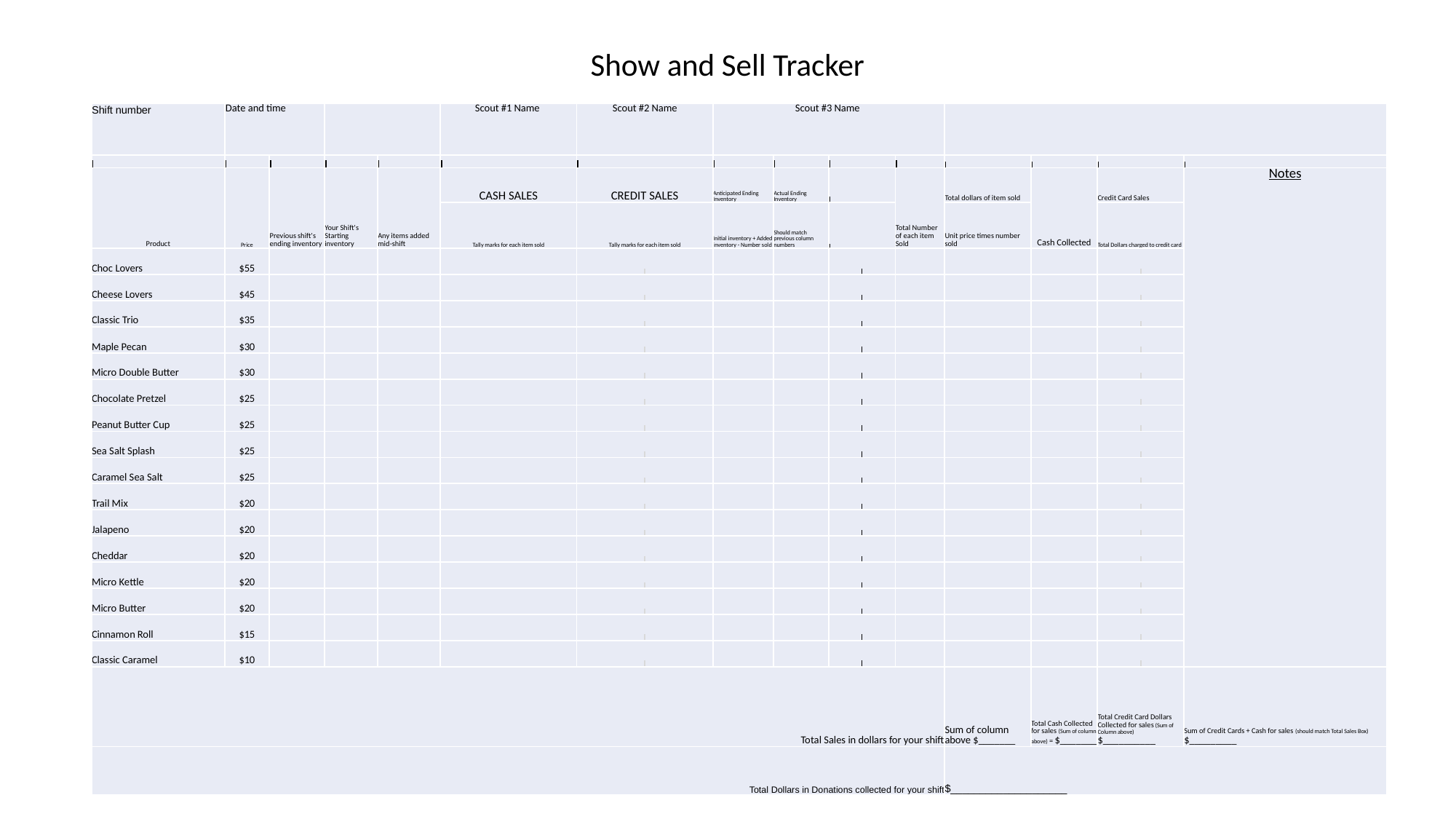

# Show and Sell Tracker
| Shift number | Date and time |  |  |  | Scout #1 Name | Scout #2 Name | Scout #3 Name |  |  |  |  |  |  |  |
| --- | --- | --- | --- | --- | --- | --- | --- | --- | --- | --- | --- | --- | --- | --- |
|  |  |  |  |  |  |  |  |  |  |  |  |  |  |  |
| Product | Price | Previous shift's ending inventory | Your Shift's Starting inventory | Any items added mid-shift | CASH SALES | CREDIT SALES | Anticipated Ending Inventory | Actual Ending Inventory |  | Total Number of each item Sold | Total dollars of item sold | Cash Collected | Credit Card Sales | Notes |
|  |  |  |  |  | Tally marks for each item sold | Tally marks for each item sold | Initial inventory + Added inventory - Number sold | Should match previous column numbers |  |  | Unit price times number sold |  | Total Dollars charged to credit card |  |
| Choc Lovers | $55 |  |  |  |  |  |  |  |  |  |  |  |  |  |
| Cheese Lovers | $45 |  |  |  |  |  |  |  |  |  |  |  |  |  |
| Classic Trio | $35 |  |  |  |  |  |  |  |  |  |  |  |  |  |
| Maple Pecan | $30 |  |  |  |  |  |  |  |  |  |  |  |  |  |
| Micro Double Butter | $30 |  |  |  |  |  |  |  |  |  |  |  |  |  |
| Chocolate Pretzel | $25 |  |  |  |  |  |  |  |  |  |  |  |  |  |
| Peanut Butter Cup | $25 |  |  |  |  |  |  |  |  |  |  |  |  |  |
| Sea Salt Splash | $25 |  |  |  |  |  |  |  |  |  |  |  |  |  |
| Caramel Sea Salt | $25 |  |  |  |  |  |  |  |  |  |  |  |  |  |
| Trail Mix | $20 |  |  |  |  |  |  |  |  |  |  |  |  |  |
| Jalapeno | $20 |  |  |  |  |  |  |  |  |  |  |  |  |  |
| Cheddar | $20 |  |  |  |  |  |  |  |  |  |  |  |  |  |
| Micro Kettle | $20 |  |  |  |  |  |  |  |  |  |  |  |  |  |
| Micro Butter | $20 |  |  |  |  |  |  |  |  |  |  |  |  |  |
| Cinnamon Roll | $15 |  |  |  |  |  |  |  |  |  |  |  |  |  |
| Classic Caramel | $10 |  |  |  |  |  |  |  |  |  |  |  |  |  |
| Total Sales in dollars for your shift |  |  |  |  |  |  |  |  |  |  | Sum of column above $\_\_\_\_\_\_\_ | Total Cash Collected for sales (Sum of column above) = $\_\_\_\_\_\_\_ | Total Credit Card Dollars Collected for sales (Sum of Column above) $\_\_\_\_\_\_\_\_\_\_ | Sum of Credit Cards + Cash for sales (should match Total Sales Box) $\_\_\_\_\_\_\_\_\_ |
| Total Dollars in Donations collected for your shift |  |  |  |  |  |  |  |  |  |  | $\_\_\_\_\_\_\_\_\_\_\_\_\_\_\_\_\_\_\_\_ |  |  |  |